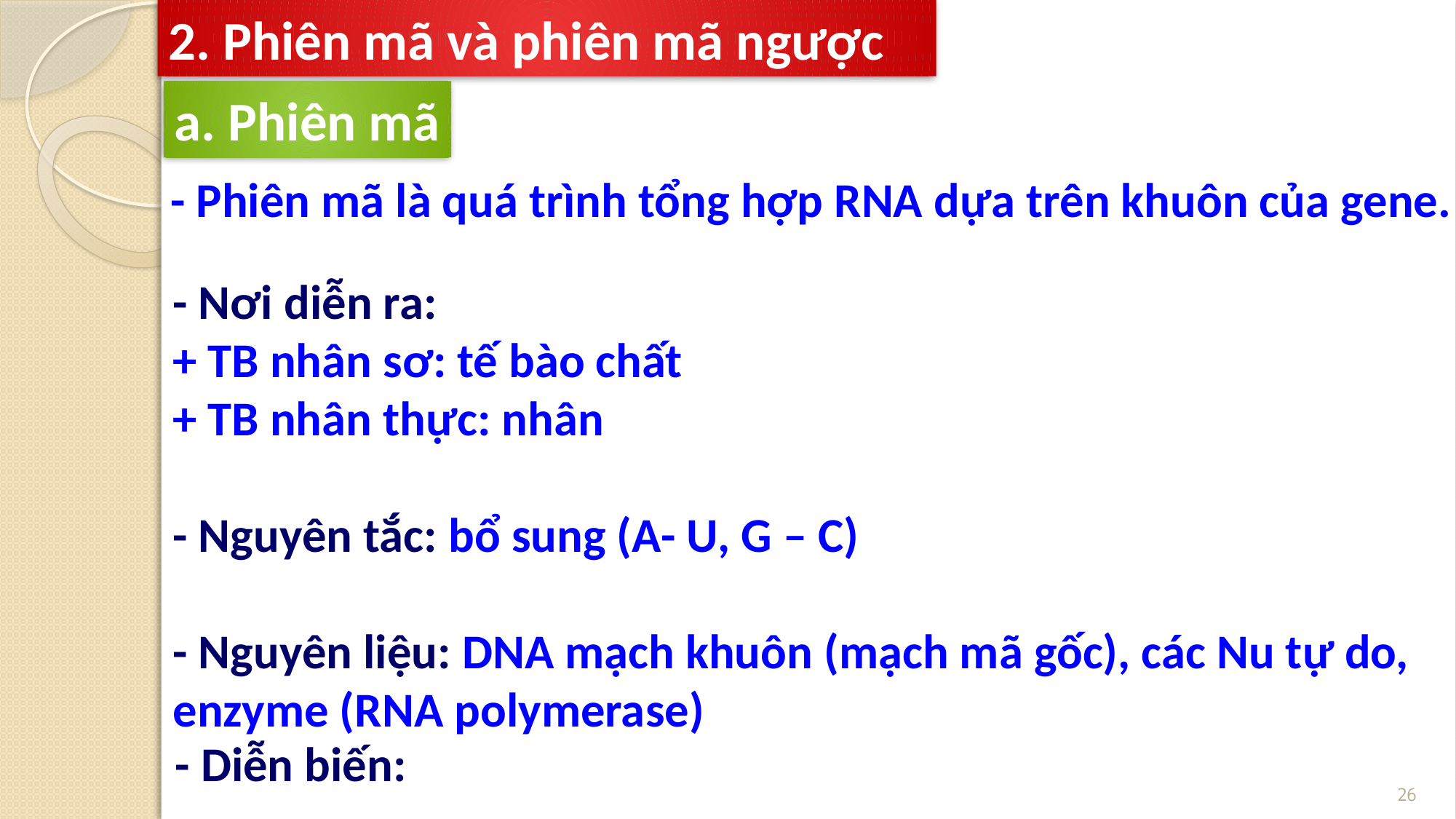

2. Phiên mã và phiên mã ngược
a. Phiên mã
- Phiên mã là quá trình tổng hợp RNA dựa trên khuôn của gene.
- Nơi diễn ra:
+ TB nhân sơ: tế bào chất
+ TB nhân thực: nhân

- Nguyên tắc: bổ sung (A- U, G – C)

- Nguyên liệu: DNA mạch khuôn (mạch mã gốc), các Nu tự do, enzyme (RNA polymerase)
- Diễn biến:
26